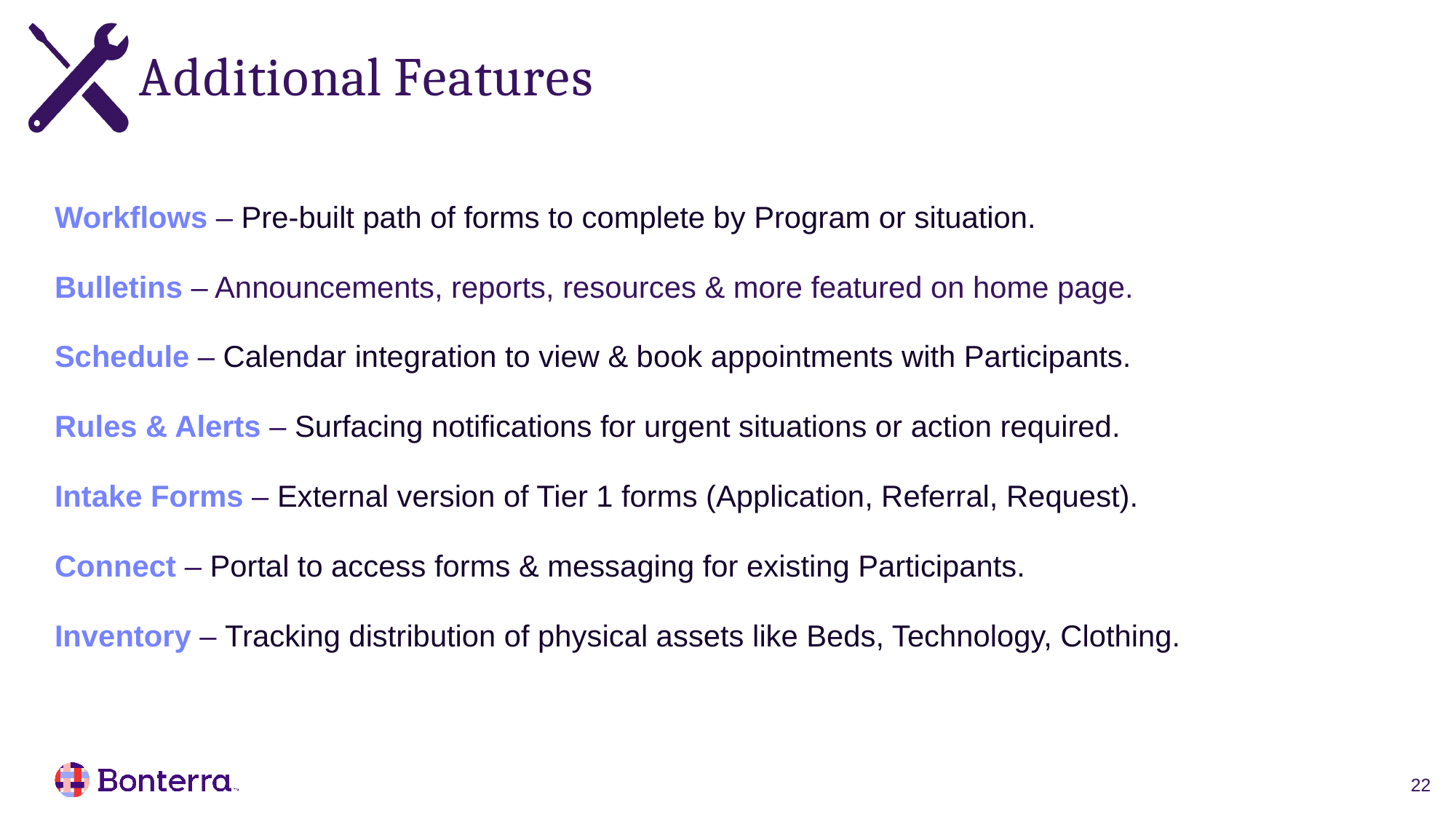

# Additional Features
Workflows – Pre-built path of forms to complete by Program or situation.​
Bulletins – Announcements, reports, resources & more featured on home page.
Schedule – Calendar integration to view & book appointments with Participants.​
Rules & Alerts – Surfacing notifications for urgent situations or action required.​
Intake Forms – External version of Tier 1 forms (Application, Referral, Request).​
Connect – Portal to access forms & messaging for existing Participants.​
Inventory – Tracking distribution of physical assets like Beds, Technology, Clothing.​